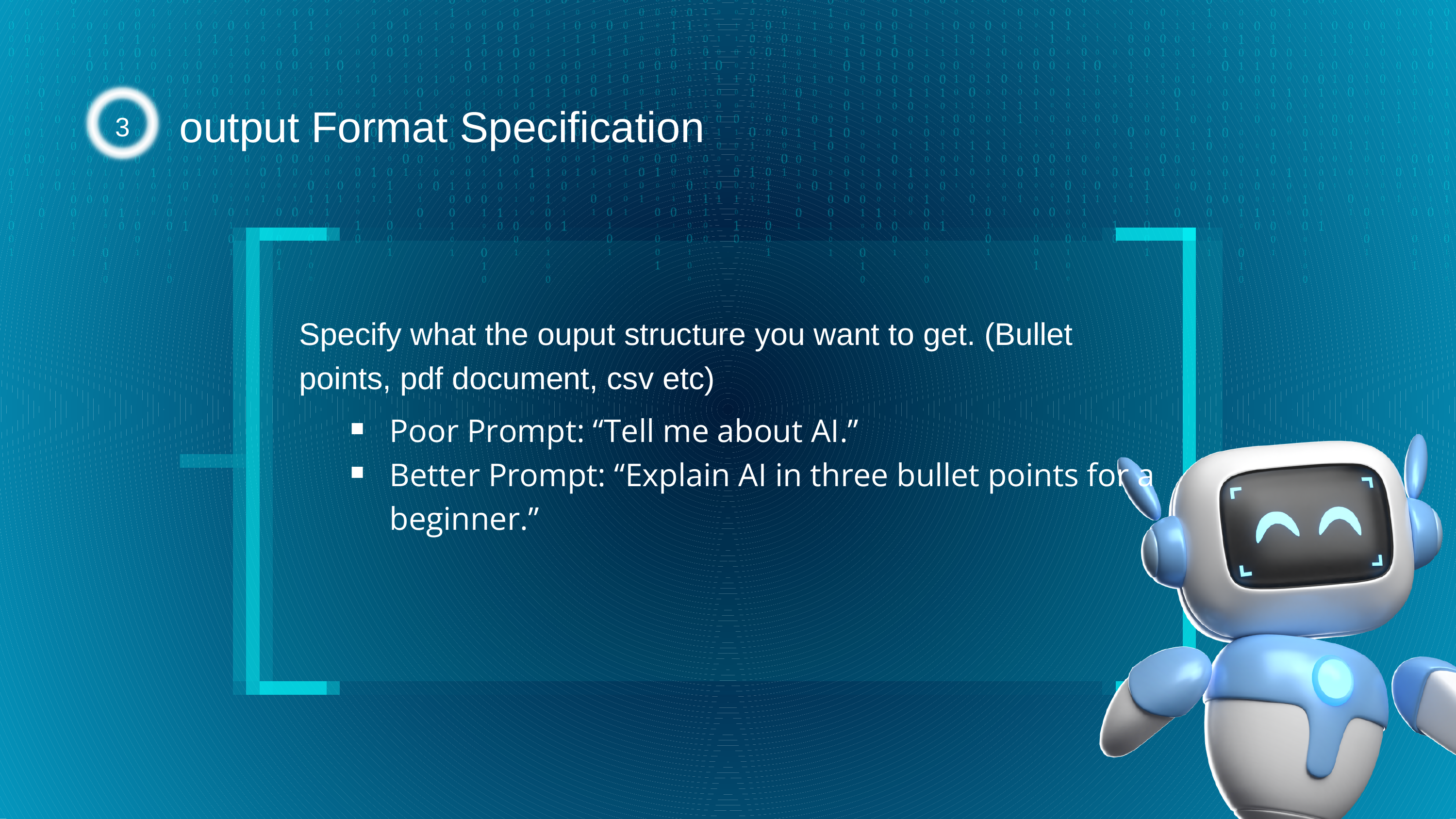

3
output Format Specification

Specify what the ouput structure you want to get. (Bullet points, pdf document, csv etc)

Poor Prompt: “Tell me about AI.”
Better Prompt: “Explain AI in three bullet points for a beginner.”